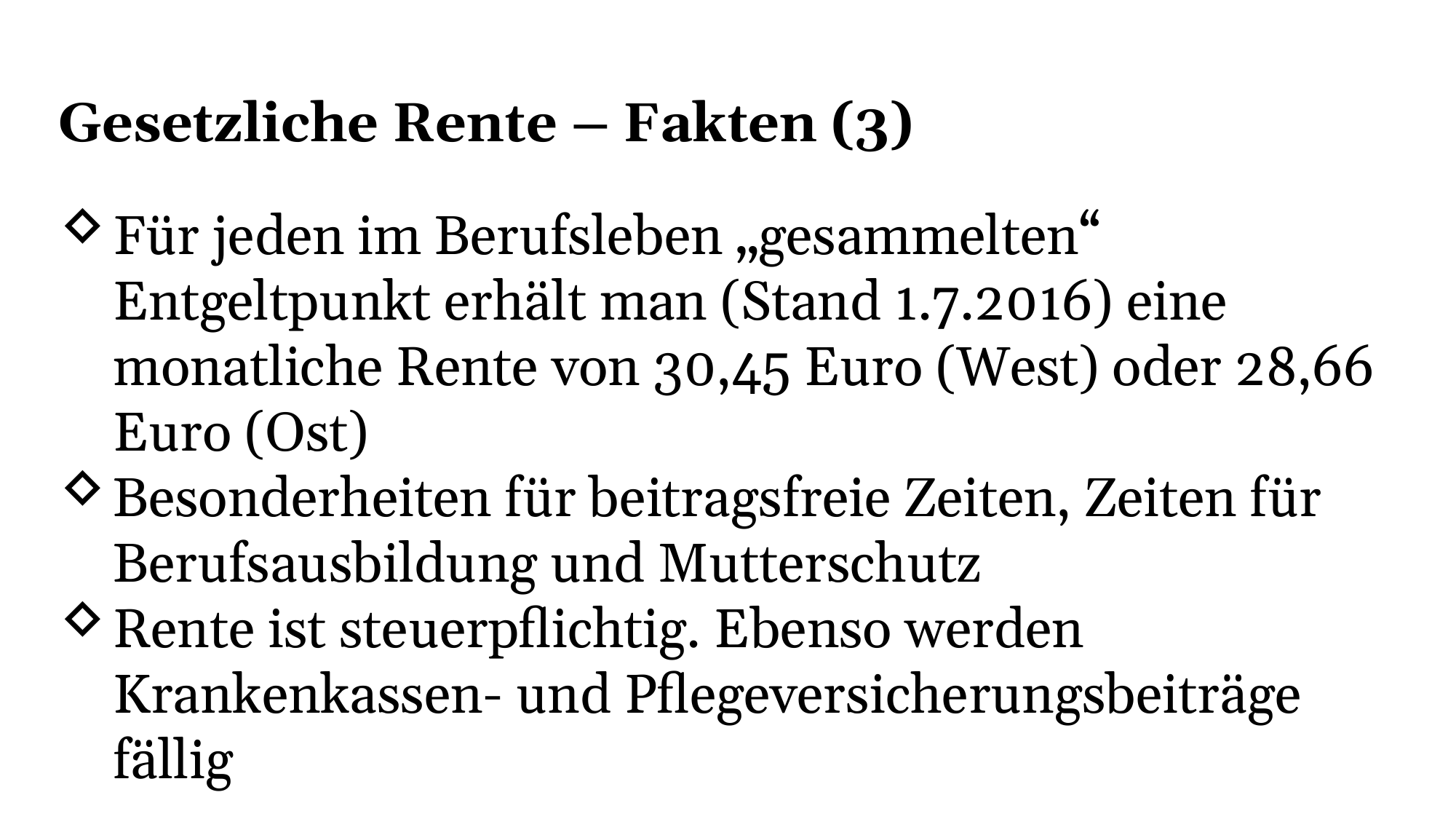

Gesetzliche Rente – Fakten (3)
Für jeden im Berufsleben „gesammelten“ Entgeltpunkt erhält man (Stand 1.7.2016) eine monatliche Rente von 30,45 Euro (West) oder 28,66 Euro (Ost)
Besonderheiten für beitragsfreie Zeiten, Zeiten für Berufsausbildung und Mutterschutz
Rente ist steuerpflichtig. Ebenso werden Krankenkassen- und Pflegeversicherungsbeiträge fällig